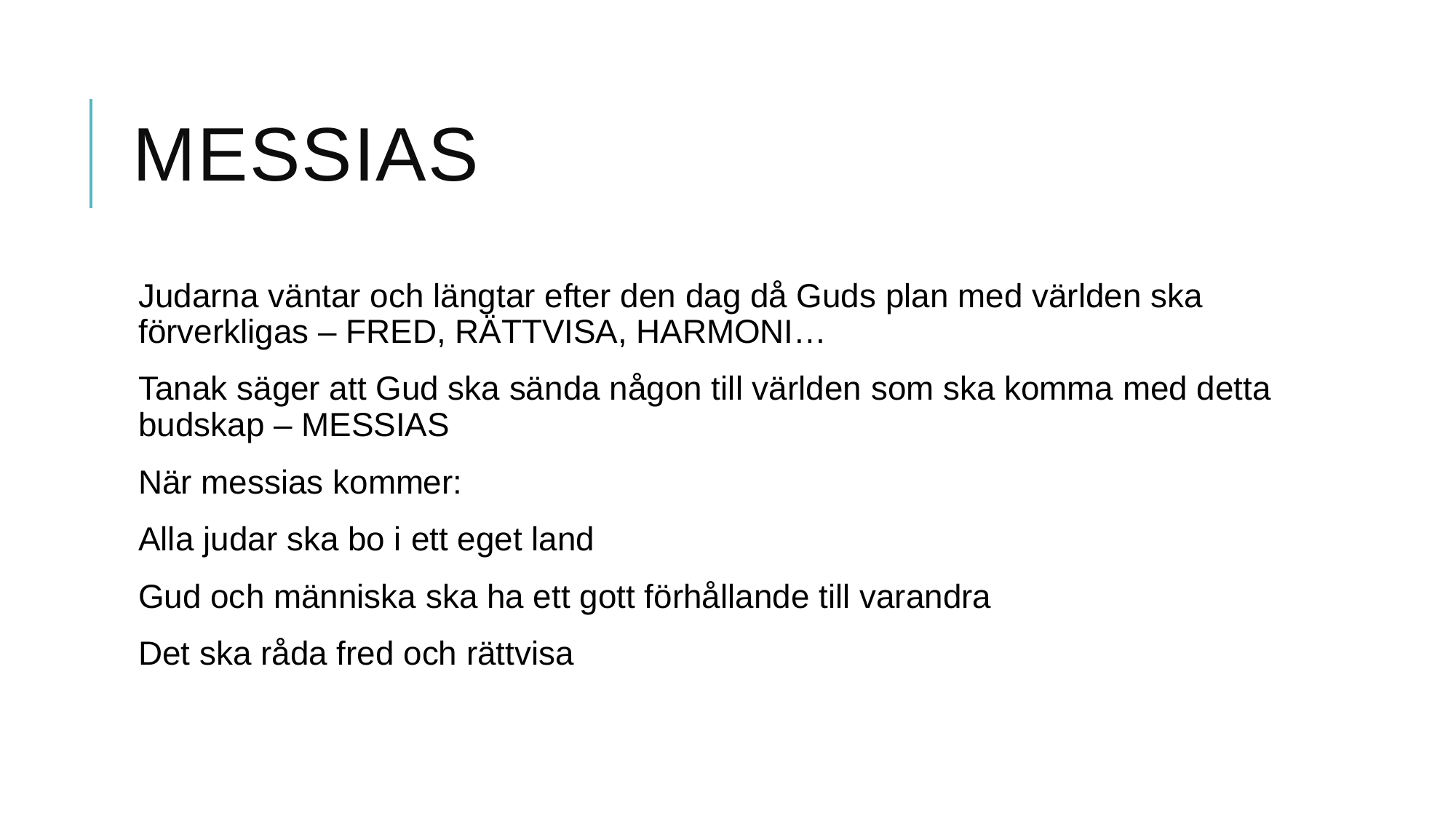

# Messias
Judarna väntar och längtar efter den dag då Guds plan med världen ska förverkligas – FRED, RÄTTVISA, HARMONI…
Tanak säger att Gud ska sända någon till världen som ska komma med detta budskap – MESSIAS
När messias kommer:
Alla judar ska bo i ett eget land
Gud och människa ska ha ett gott förhållande till varandra
Det ska råda fred och rättvisa